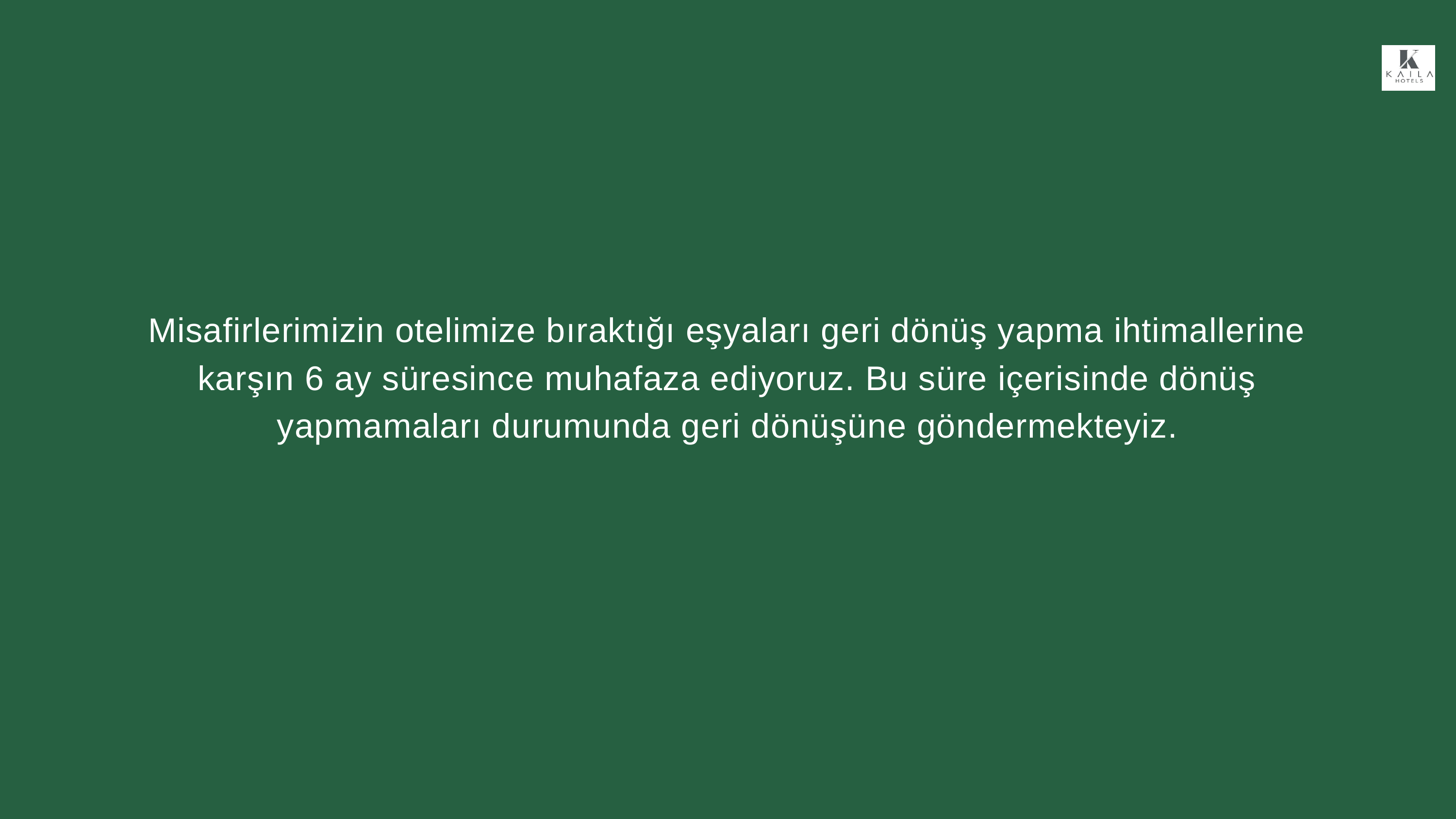

Misafirlerimizin otelimize bıraktığı eşyaları geri dönüş yapma ihtimallerine karşın 6 ay süresince muhafaza ediyoruz. Bu süre içerisinde dönüş yapmamaları durumunda geri dönüşüne göndermekteyiz.